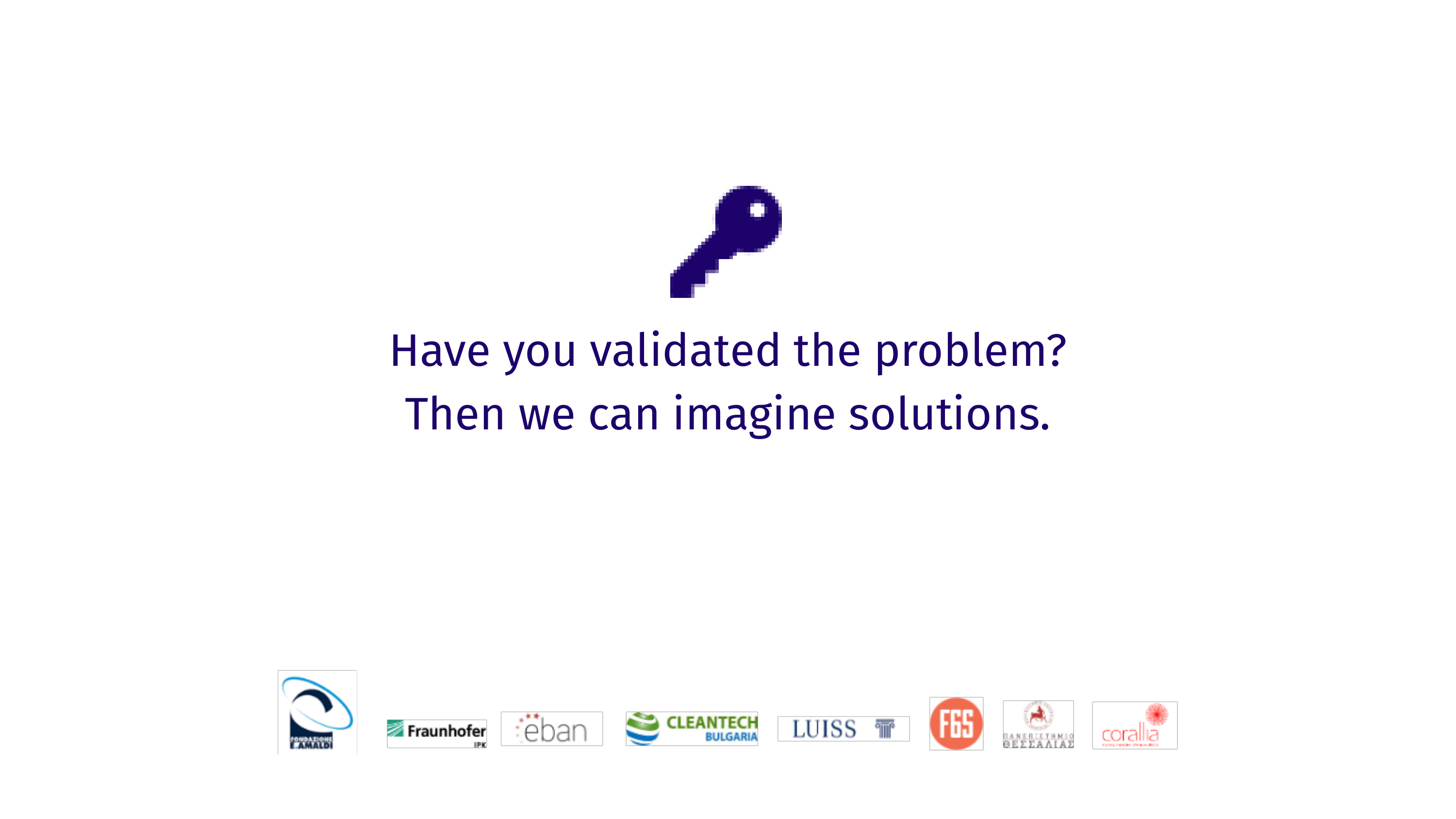

Have you validated the problem? Then we can imagine solutions.